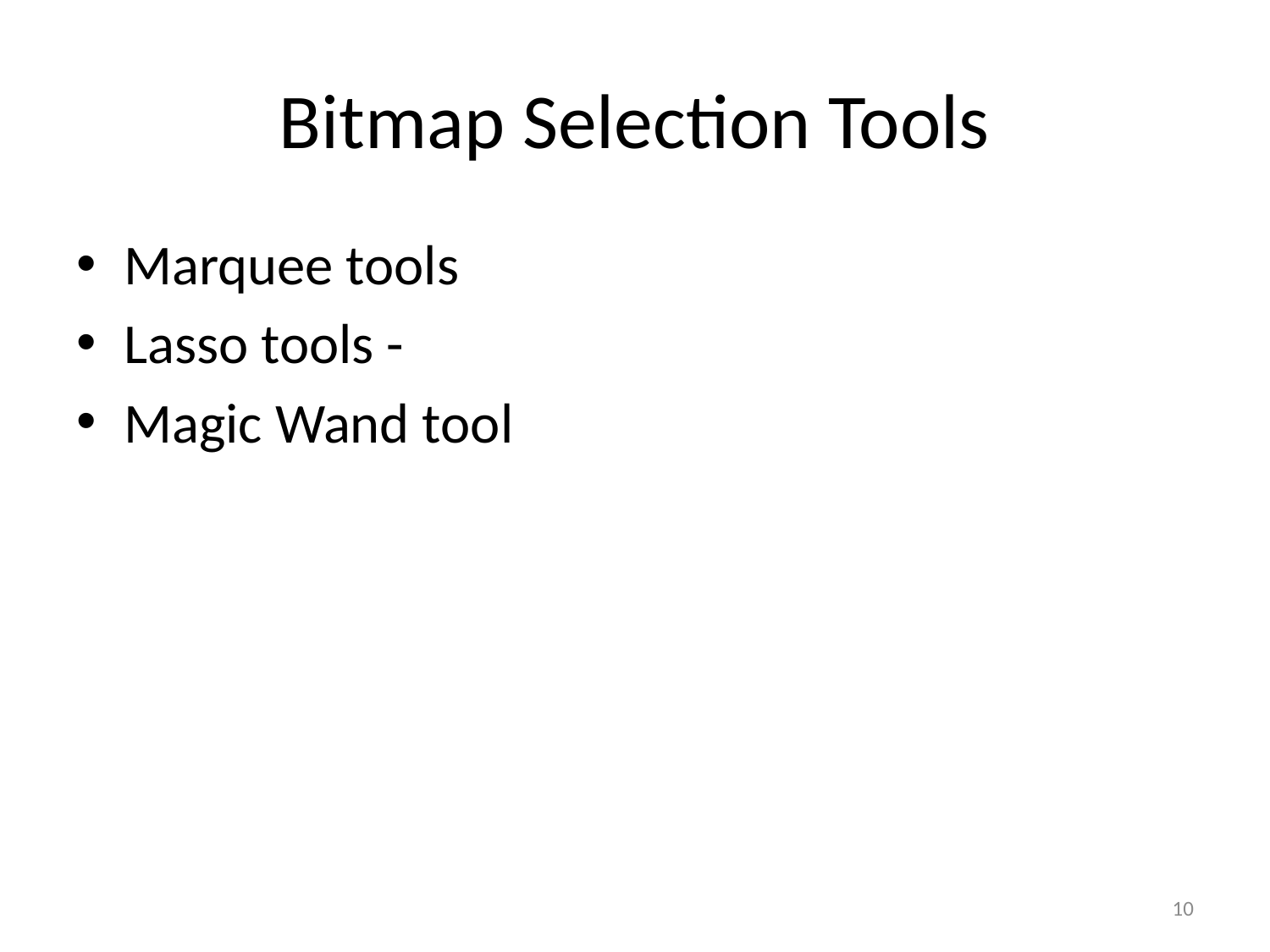

# Bitmap Selection Tools
Marquee tools
Lasso tools -
Magic Wand tool
10